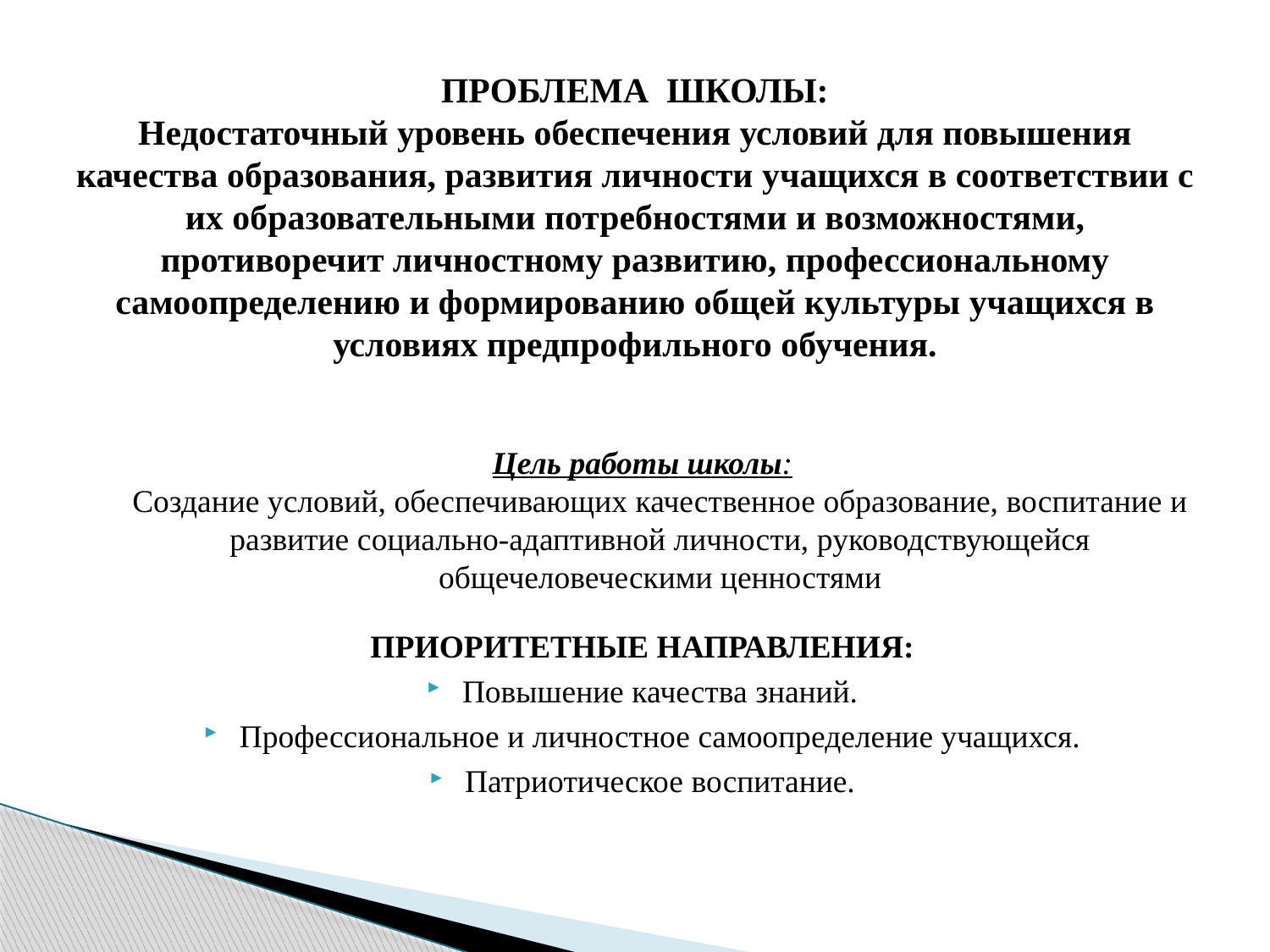

# ПРОБЛЕМА  ШКОЛЫ: Недостаточный уровень обеспечения условий для повышения качества образования, развития личности учащихся в соответствии с их образовательными потребностями и возможностями, противоречит личностному развитию, профессиональному самоопределению и формированию общей культуры учащихся в условиях предпрофильного обучения.
Цель работы школы:
Создание условий, обеспечивающих качественное образование, воспитание и развитие социально-адаптивной личности, руководствующейся общечеловеческими ценностями

ПРИОРИТЕТНЫЕ НАПРАВЛЕНИЯ:
Повышение качества знаний.
Профессиональное и личностное самоопределение учащихся.
Патриотическое воспитание.